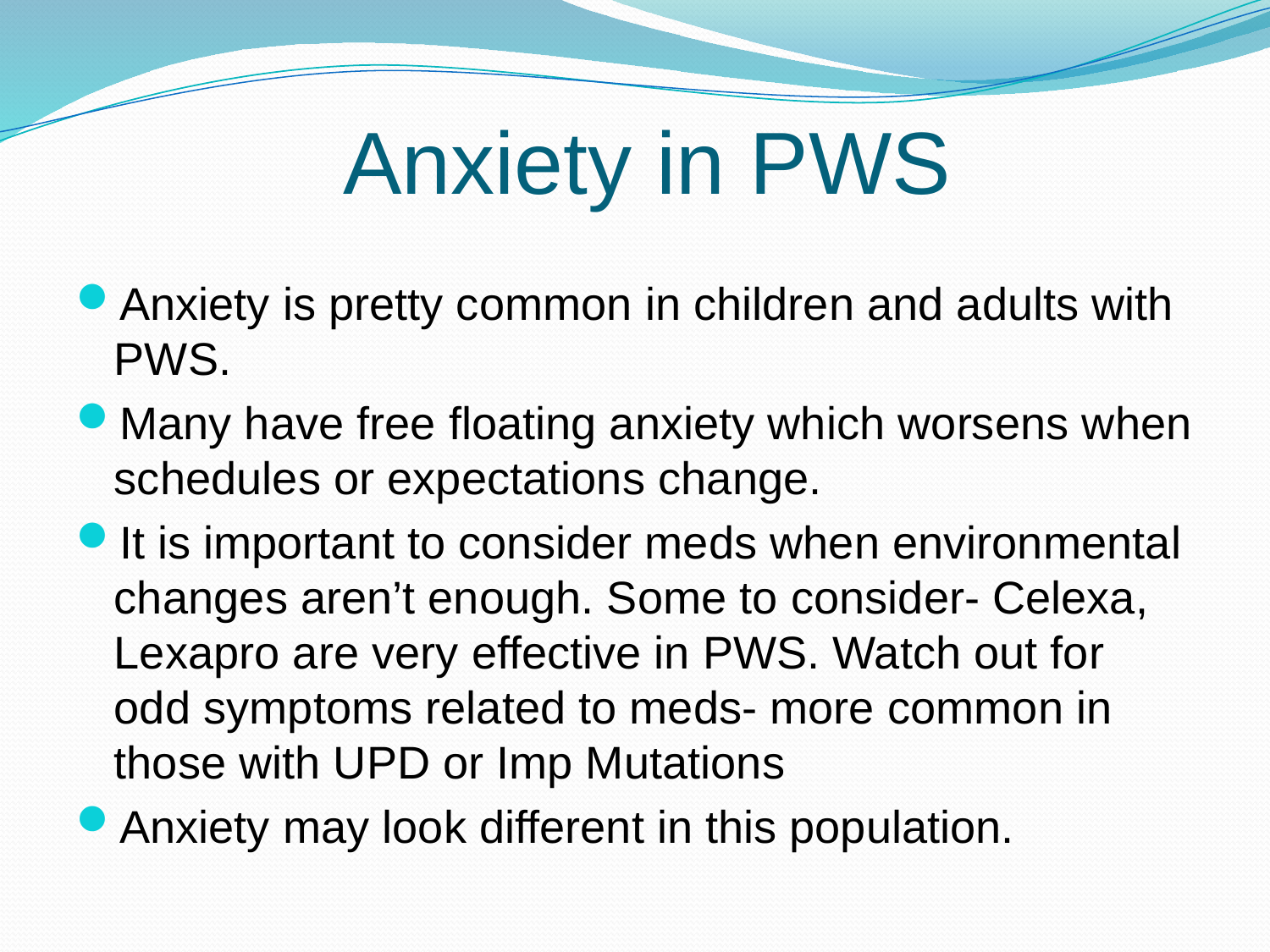

# Anxiety in PWS
Anxiety is pretty common in children and adults with PWS.
Many have free floating anxiety which worsens when schedules or expectations change.
It is important to consider meds when environmental changes aren’t enough. Some to consider- Celexa, Lexapro are very effective in PWS. Watch out for odd symptoms related to meds- more common in those with UPD or Imp Mutations
Anxiety may look different in this population.